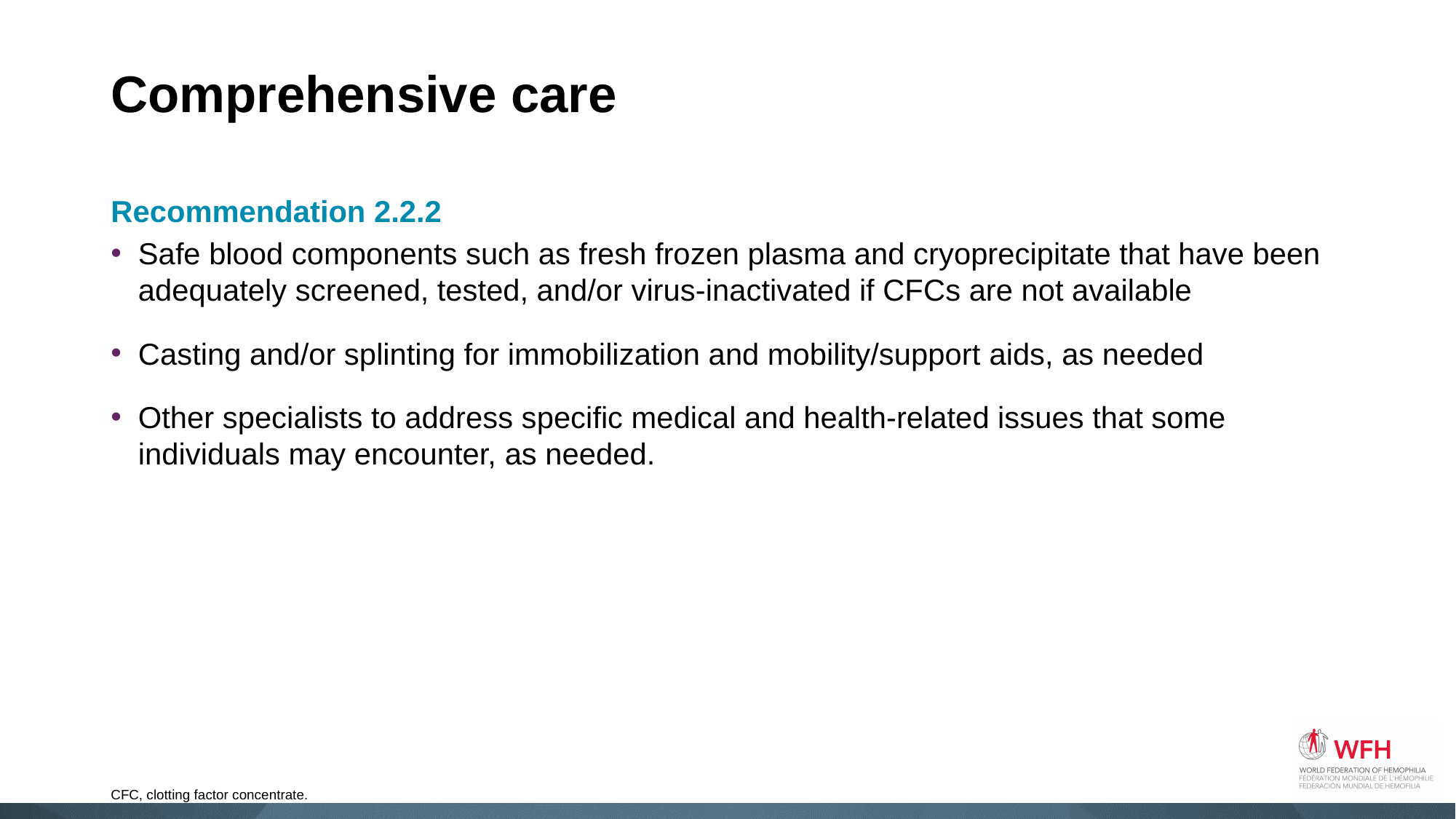

# Comprehensive care
Recommendation 2.2.2
Safe blood components such as fresh frozen plasma and cryoprecipitate that have been adequately screened, tested, and/or virus-inactivated if CFCs are not available
Casting and/or splinting for immobilization and mobility/support aids, as needed
Other specialists to address specific medical and health-related issues that some individuals may encounter, as needed.
CFC, clotting factor concentrate.